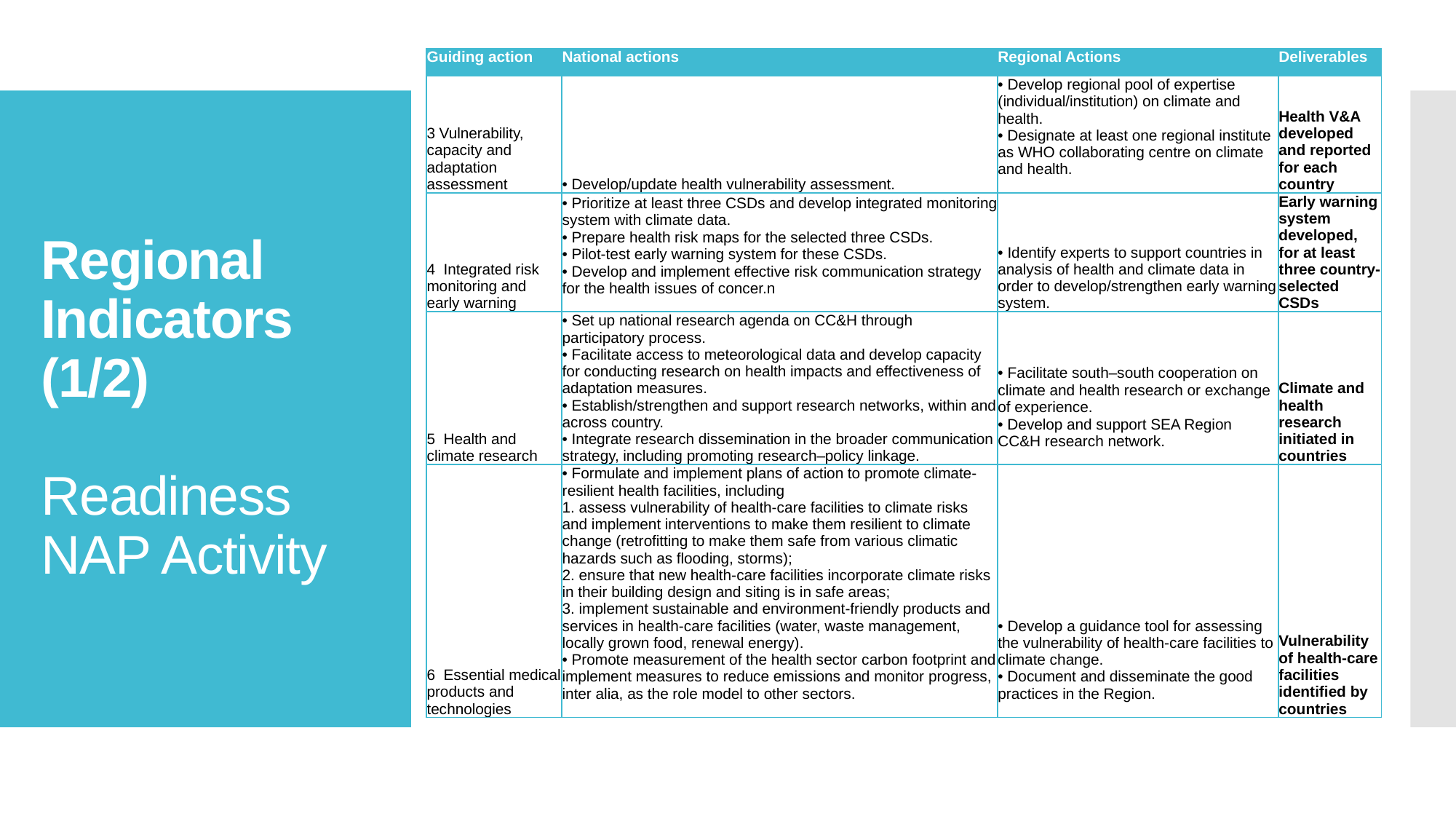

| Guiding action | National actions | Regional Actions | Deliverables |
| --- | --- | --- | --- |
| 3 Vulnerability, capacity and adaptation assessment | • Develop/update health vulnerability assessment. | • Develop regional pool of expertise (individual/institution) on climate and health. • Designate at least one regional institute as WHO collaborating centre on climate and health. | Health V&A developed and reported for each country |
| 4 Integrated risk monitoring and early warning | • Prioritize at least three CSDs and develop integrated monitoring system with climate data. • Prepare health risk maps for the selected three CSDs. • Pilot-test early warning system for these CSDs. • Develop and implement effective risk communication strategy for the health issues of concer.n | • Identify experts to support countries in analysis of health and climate data in order to develop/strengthen early warning system. | Early warning system developed, for at least three country-selected CSDs |
| 5 Health and climate research | • Set up national research agenda on CC&H through participatory process. • Facilitate access to meteorological data and develop capacity for conducting research on health impacts and effectiveness of adaptation measures. • Establish/strengthen and support research networks, within and across country. • Integrate research dissemination in the broader communication strategy, including promoting research–policy linkage. | • Facilitate south–south cooperation on climate and health research or exchange of experience. • Develop and support SEA Region CC&H research network. | Climate and health research initiated in countries |
| 6 Essential medical products and technologies | • Formulate and implement plans of action to promote climate-resilient health facilities, including 1. assess vulnerability of health-care facilities to climate risks and implement interventions to make them resilient to climate change (retrofitting to make them safe from various climatic hazards such as flooding, storms); 2. ensure that new health-care facilities incorporate climate risks in their building design and siting is in safe areas; 3. implement sustainable and environment-friendly products and services in health-care facilities (water, waste management, locally grown food, renewal energy). • Promote measurement of the health sector carbon footprint and implement measures to reduce emissions and monitor progress, inter alia, as the role model to other sectors. | • Develop a guidance tool for assessing the vulnerability of health-care facilities to climate change. • Document and disseminate the good practices in the Region. | Vulnerability of health-care facilities identified by countries |
# Regional Indicators (1/2) Readiness NAP Activity